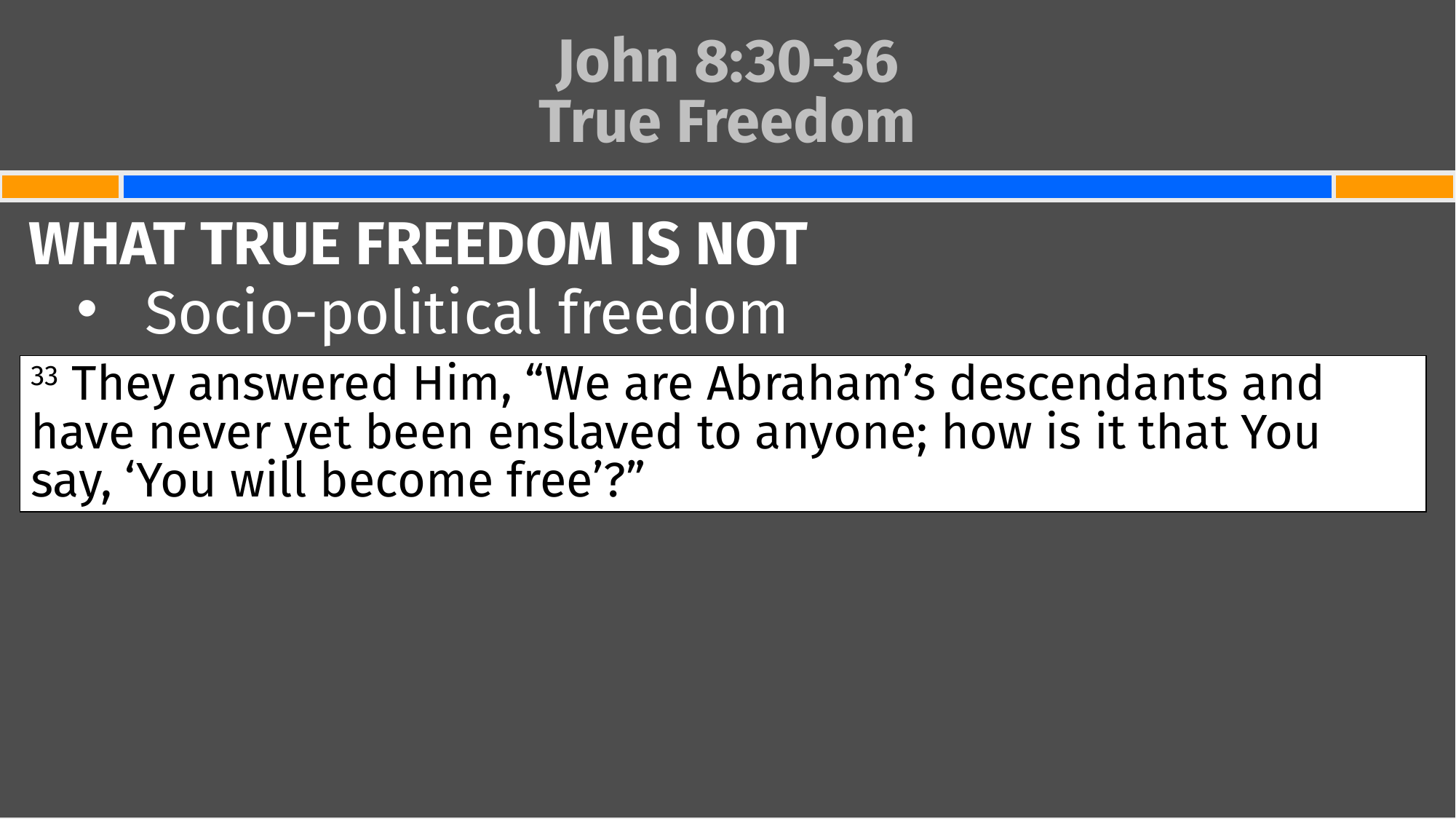

# John 8:30-36 True Freedom
WHAT TRUE FREEDOM IS NOT
Socio-political freedom
33 They answered Him, “We are Abraham’s descendants and have never yet been enslaved to anyone; how is it that You say, ‘You will become free’?”